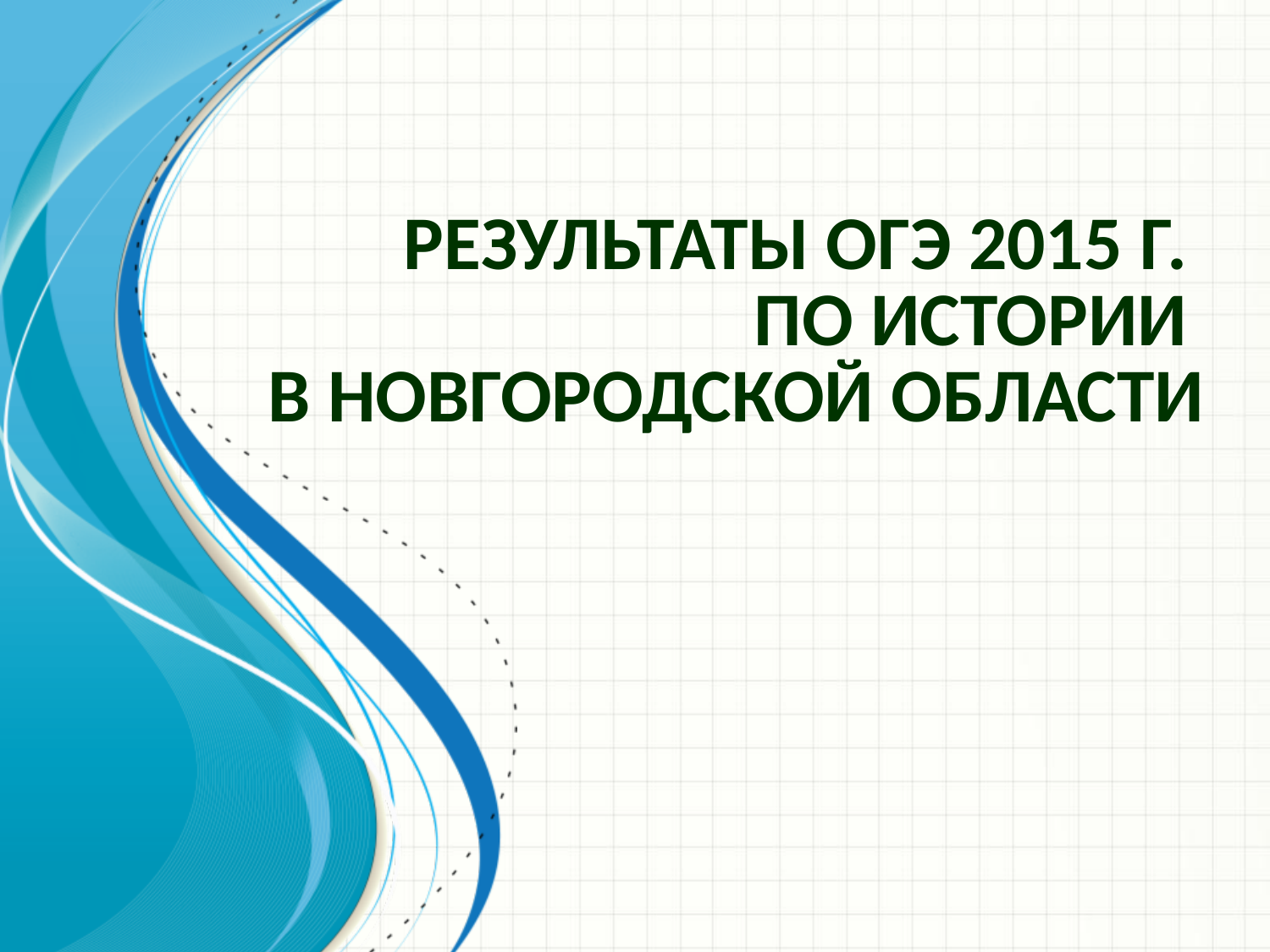

# РЕЗУЛЬТАТЫ ОГЭ 2015 г. ПО ИСТОРИИ В НОВГОРОДСКОЙ ОБЛАСТИ